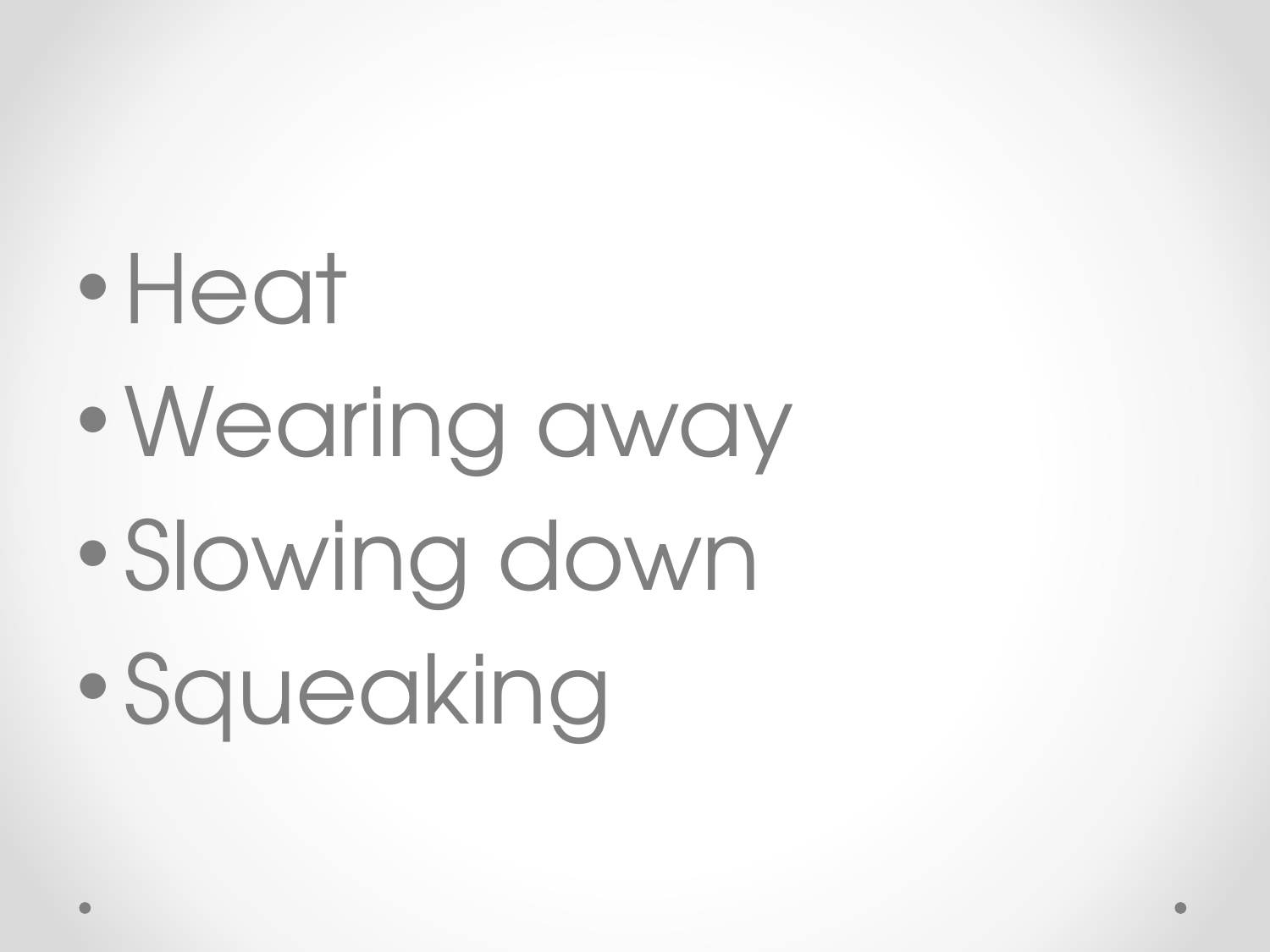

# FRICTION CAUSES:
Heat
Wearing away
Slowing down
Squeaking